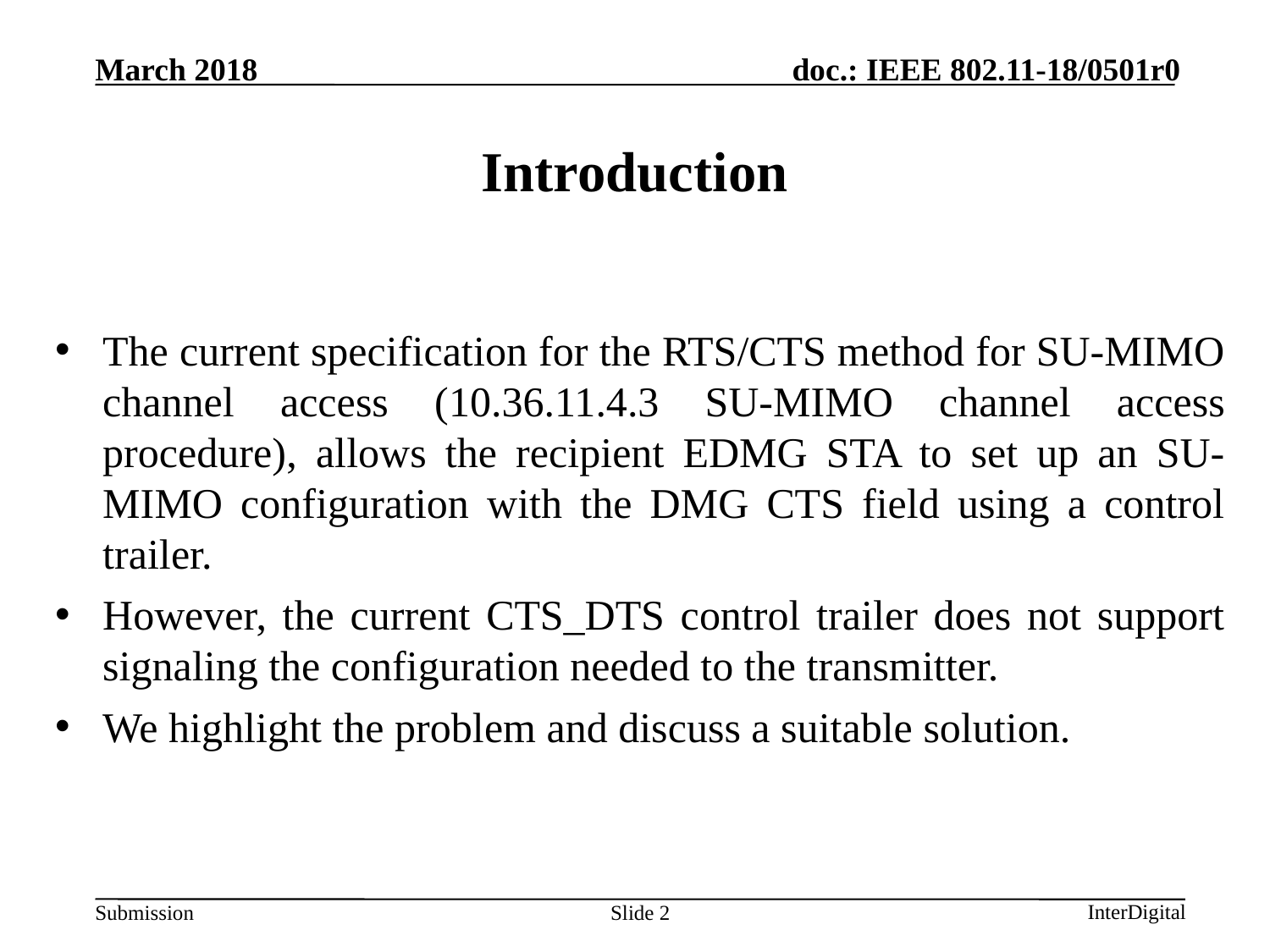

# Introduction
The current specification for the RTS/CTS method for SU-MIMO channel access (10.36.11.4.3 SU-MIMO channel access procedure), allows the recipient EDMG STA to set up an SU-MIMO configuration with the DMG CTS field using a control trailer.
However, the current CTS_DTS control trailer does not support signaling the configuration needed to the transmitter.
We highlight the problem and discuss a suitable solution.

Slide 2